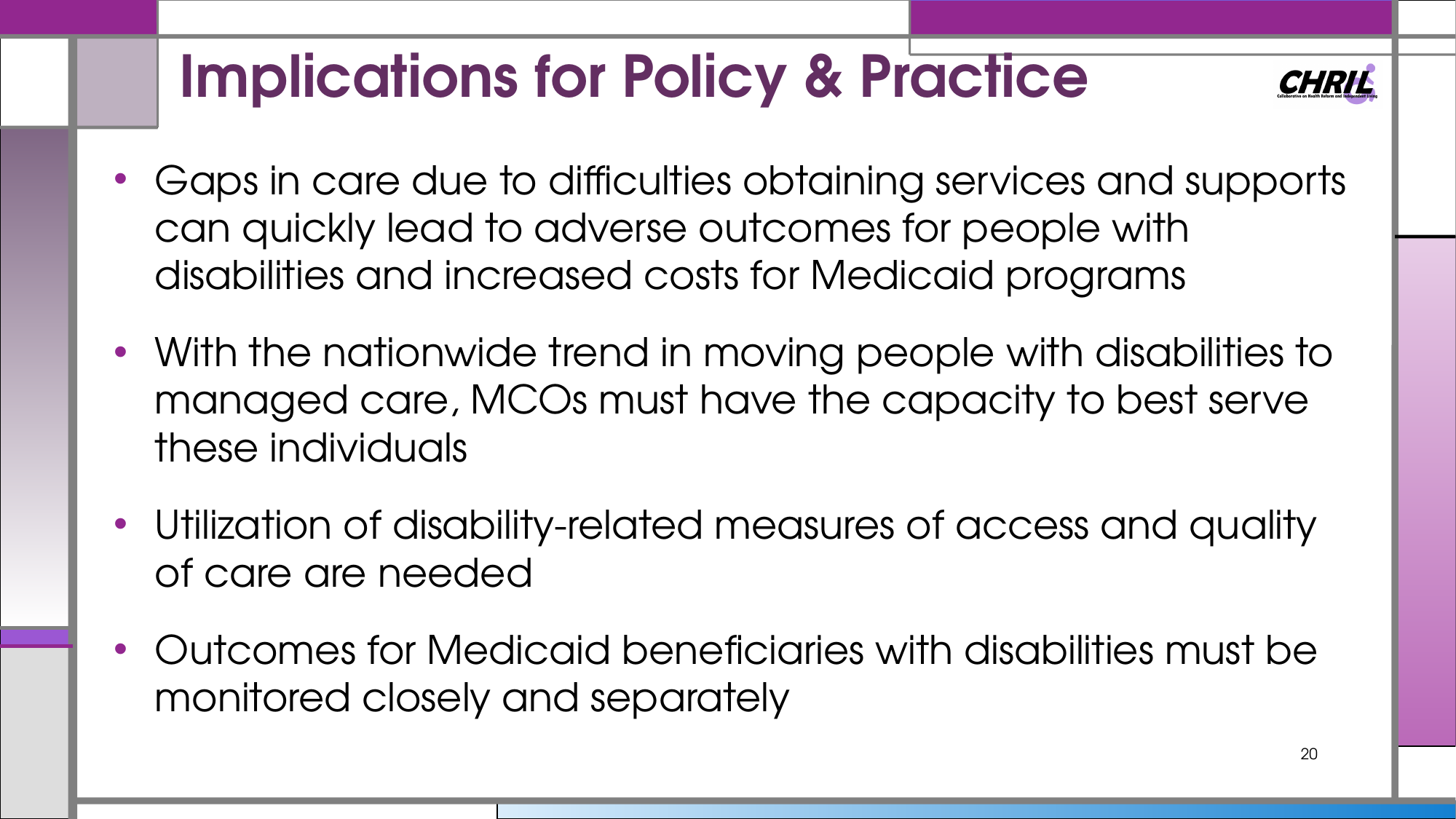

# Implications for Policy & Practice
Gaps in care due to difficulties obtaining services and supports can quickly lead to adverse outcomes for people with disabilities and increased costs for Medicaid programs
With the nationwide trend in moving people with disabilities to managed care, MCOs must have the capacity to best serve these individuals
Utilization of disability-related measures of access and quality of care are needed
Outcomes for Medicaid beneficiaries with disabilities must be monitored closely and separately

20